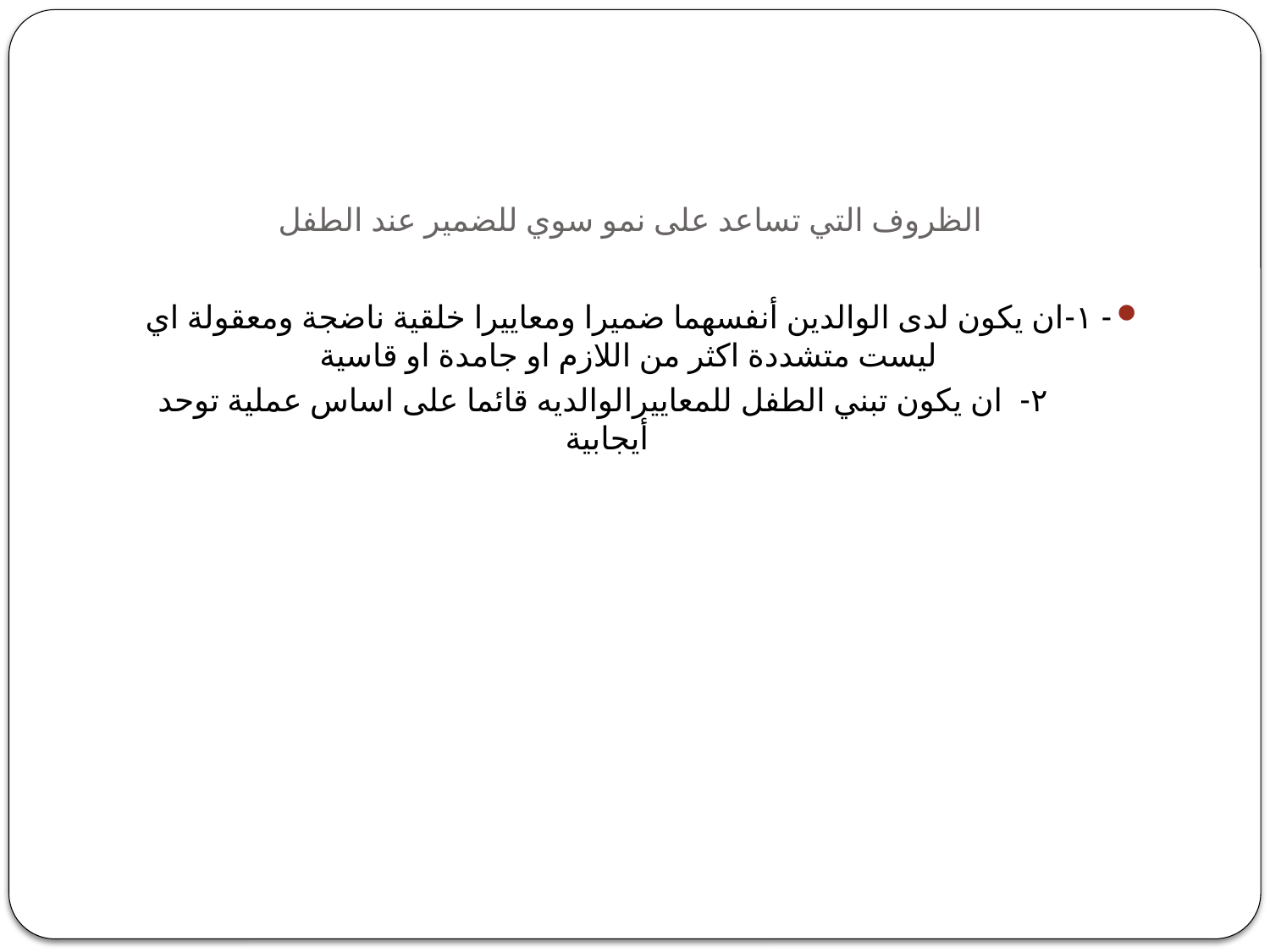

# الظروف التي تساعد على نمو سوي للضمير عند الطفل
- ١-ان يكون لدى الوالدين أنفسهما ضميرا ومعاييرا خلقية ناضجة ومعقولة اي ليست متشددة اكثر من اللازم او جامدة او قاسية
٢-  ان يكون تبني الطفل للمعاييرالوالديه قائما على اساس عملية توحد أيجابية